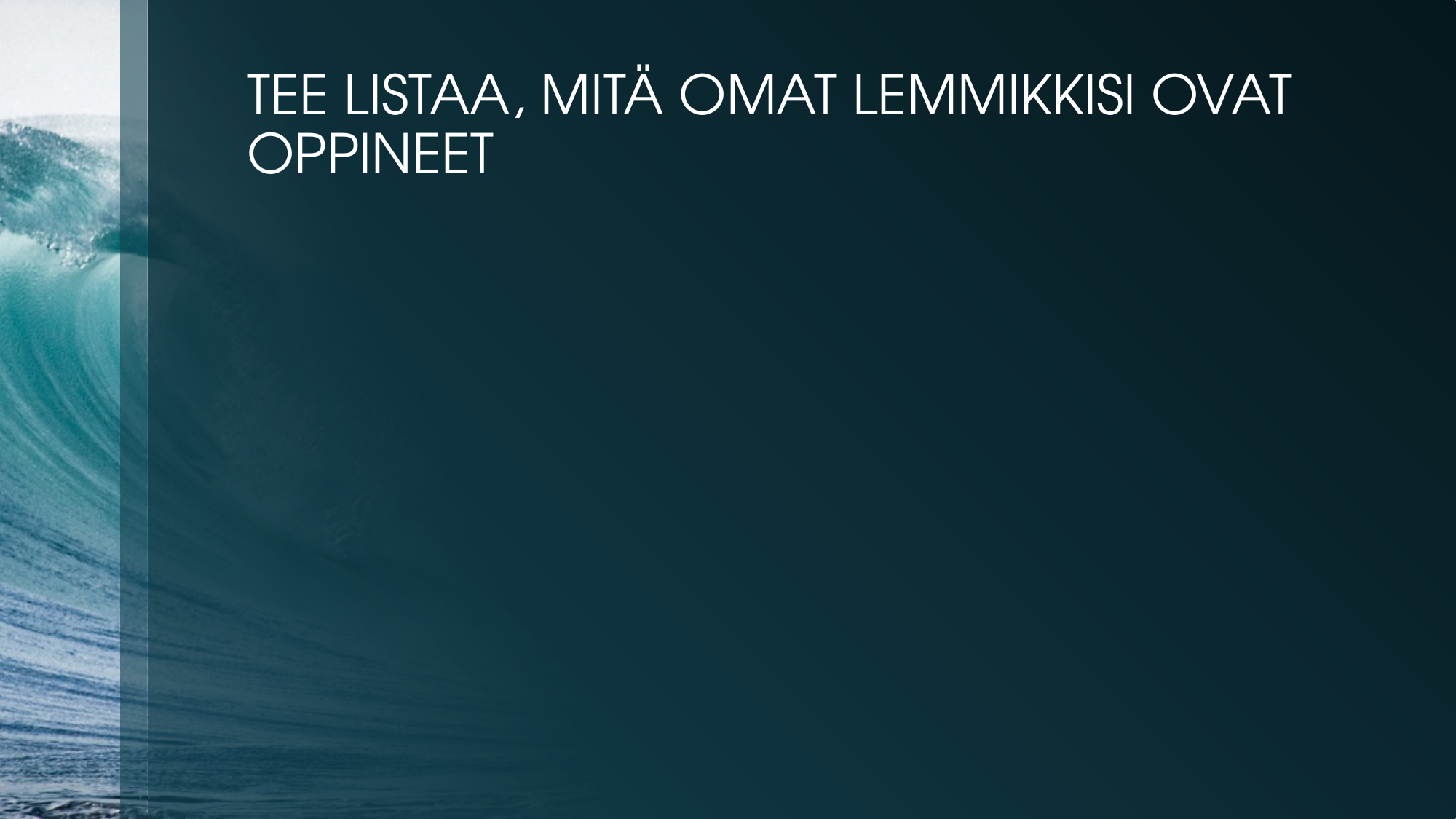

# TEE LISTAA, MITÄ OMAT LEMMIKKISI OVAT OPPINEET